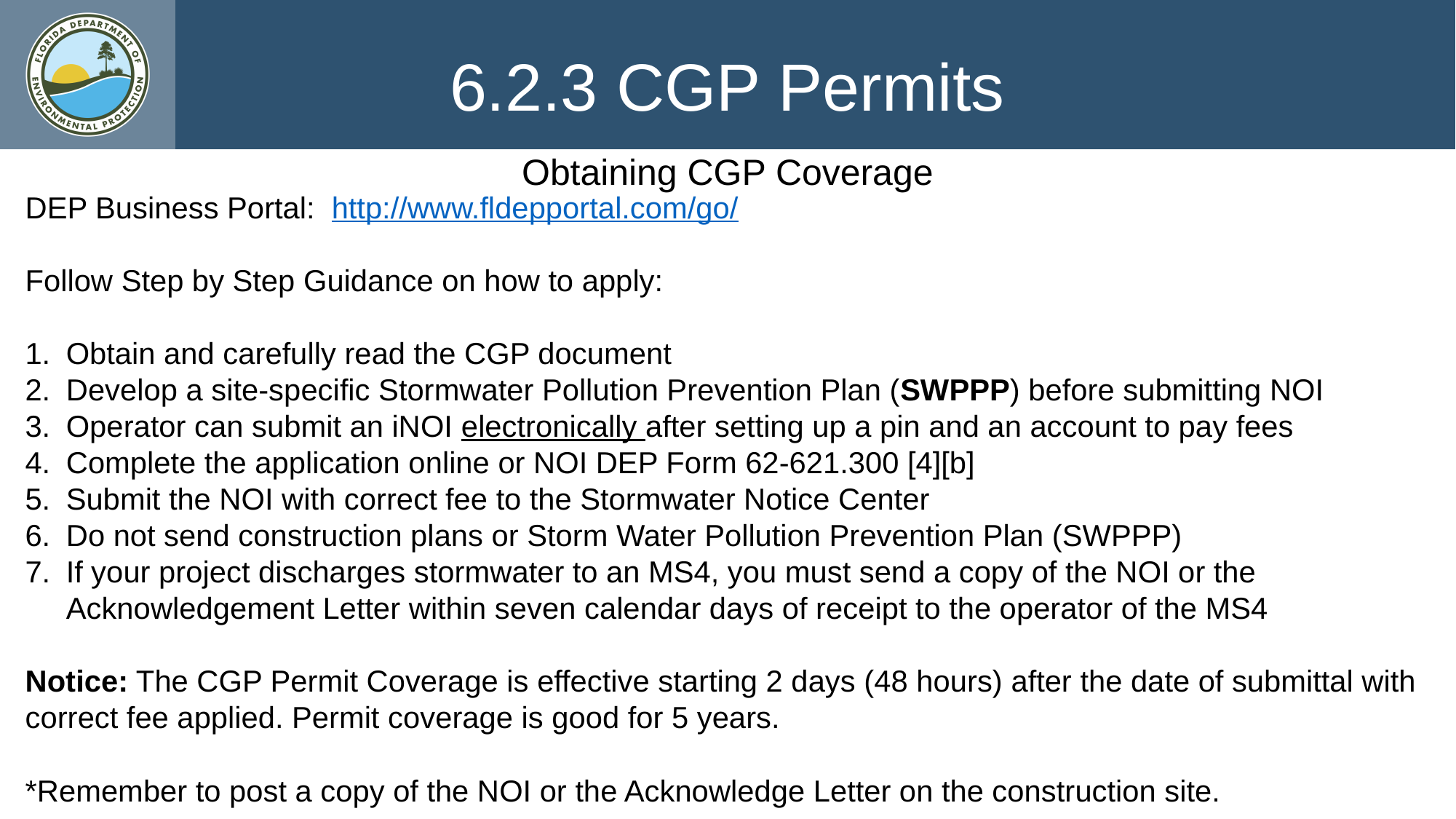

6.2.3 CGP Permits
Obtaining CGP Coverage
DEP Business Portal:  http://www.fldepportal.com/go/

Follow Step by Step Guidance on how to apply:

Obtain and carefully read the CGP document
Develop a site-specific Stormwater Pollution Prevention Plan (SWPPP) before submitting NOI
Operator can submit an iNOI electronically after setting up a pin and an account to pay fees
Complete the application online or NOI DEP Form 62-621.300 [4][b]
Submit the NOI with correct fee to the Stormwater Notice Center
Do not send construction plans or Storm Water Pollution Prevention Plan (SWPPP)
If your project discharges stormwater to an MS4, you must send a copy of the NOI or the Acknowledgement Letter within seven calendar days of receipt to the operator of the MS4

Notice: The CGP Permit Coverage is effective starting 2 days (48 hours) after the date of submittal with correct fee applied. Permit coverage is good for 5 years.

*Remember to post a copy of the NOI or the Acknowledge Letter on the construction site.